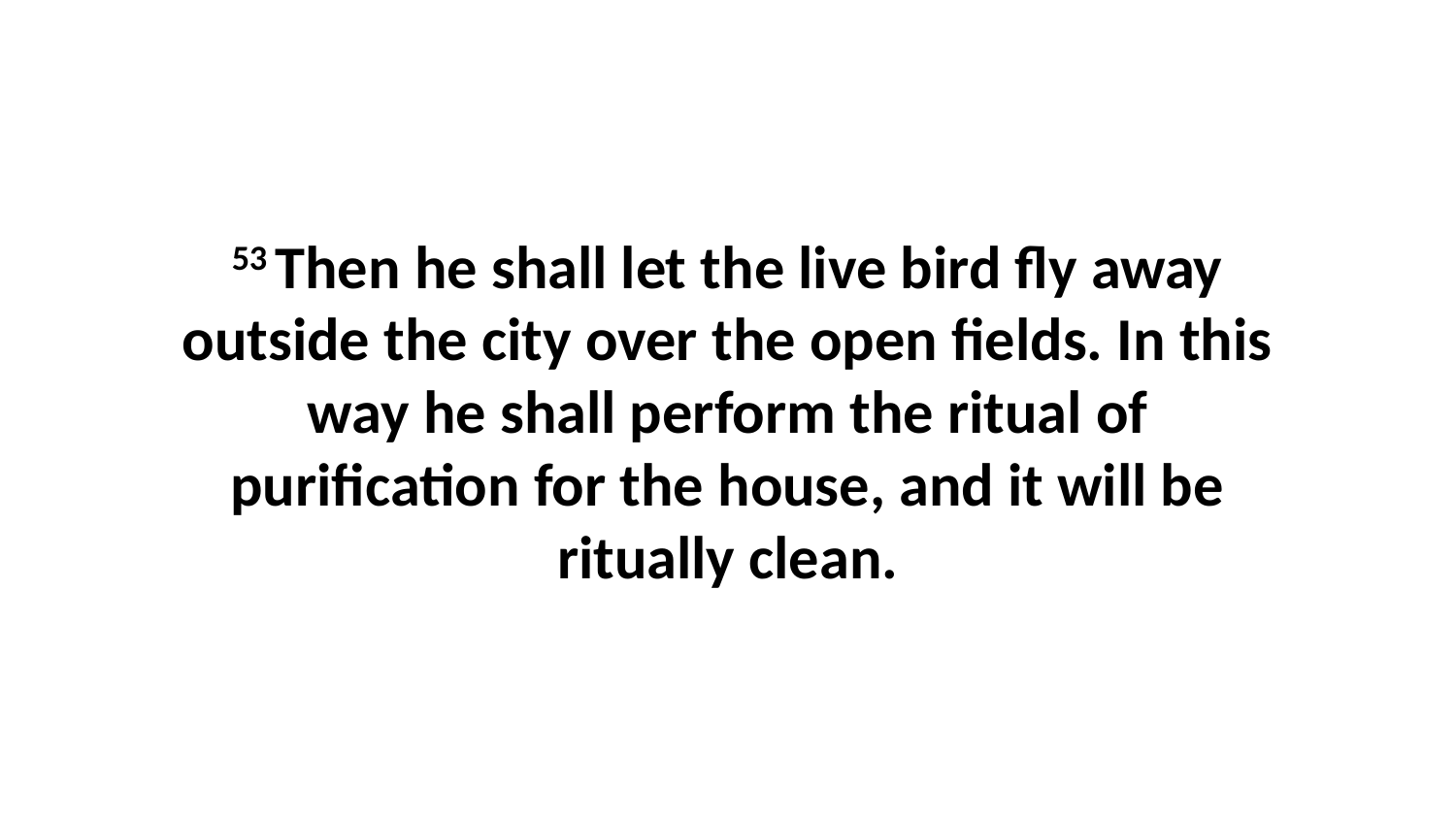

53 Then he shall let the live bird fly away outside the city over the open fields. In this way he shall perform the ritual of purification for the house, and it will be ritually clean.